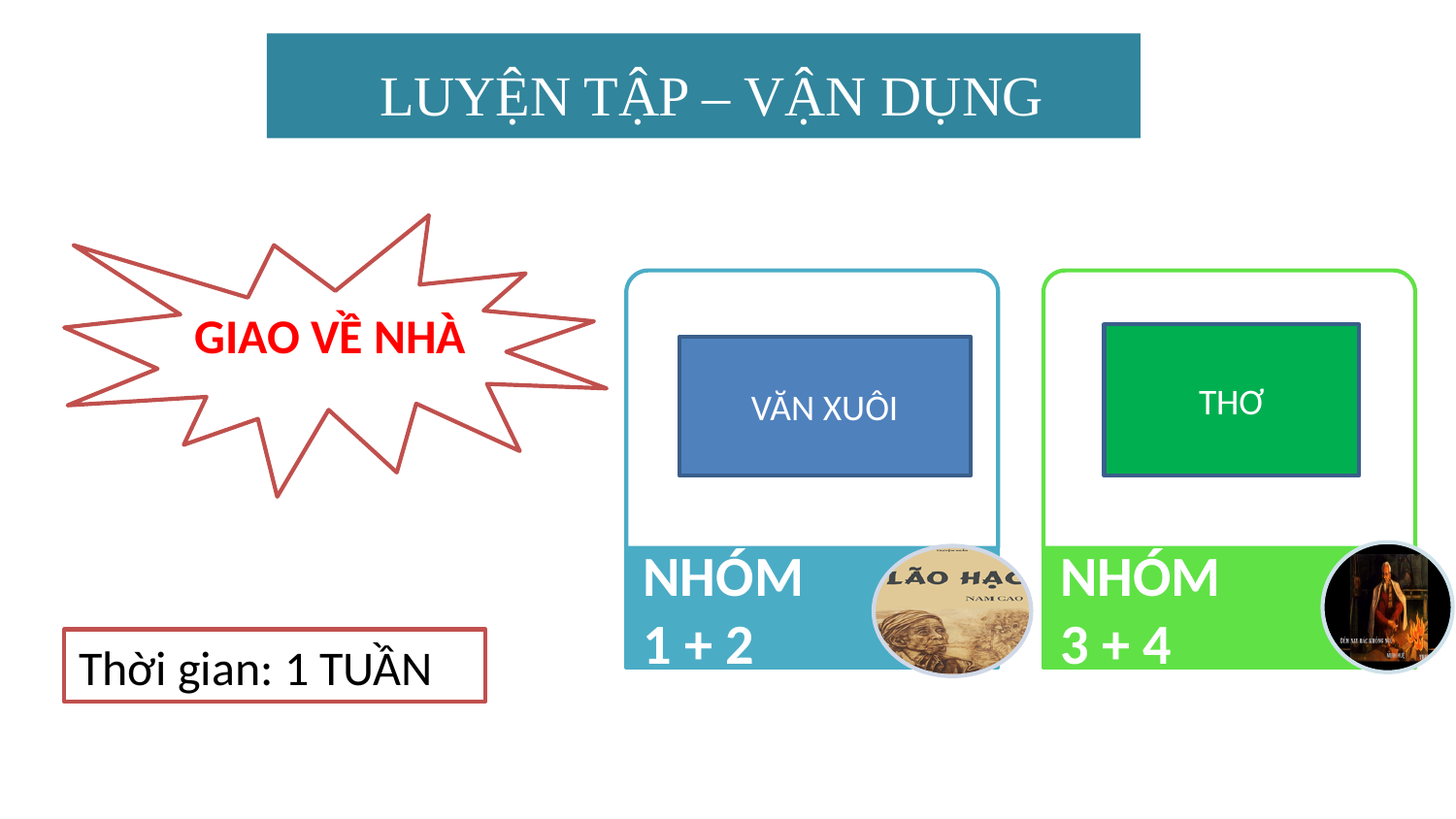

# LUYỆN TẬP – VẬN DỤNG
GIAO VỀ NHÀ

NHÓM
1 + 2
NHÓM
3 + 4
THƠ
VĂN XUÔI

Thời gian: 1 TUẦN